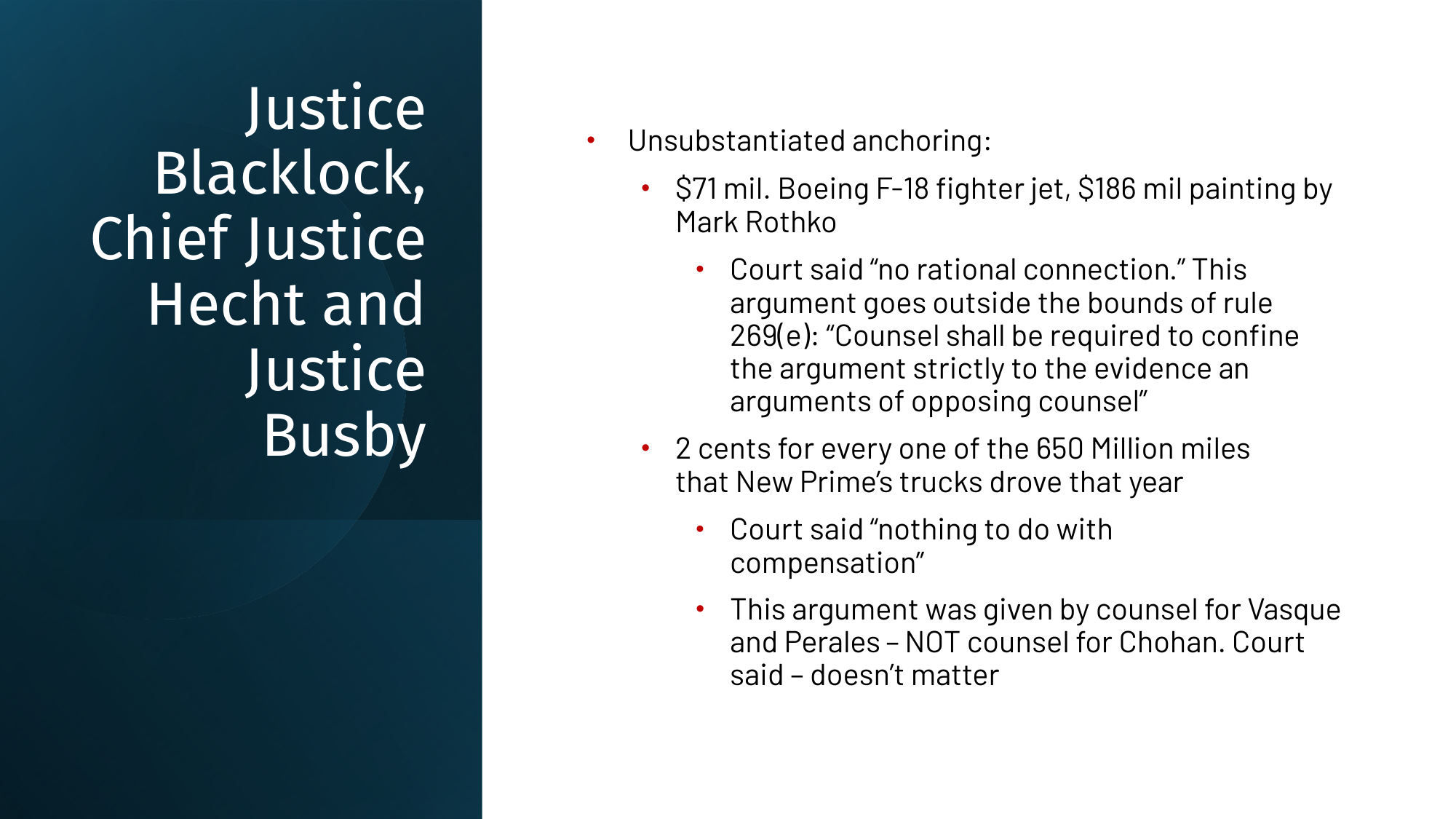

# Justice Blacklock, Chief Justice Hecht and Justice Busby
Unsubstantiated anchoring:
$71 mil. Boeing F-18 fighter jet, $186 mil painting by Mark Rothko
Court said “no rational connection.” This argument goes outside the bounds of rule 269(e): “Counsel shall be required to confine the argument strictly to the evidence an arguments of opposing counsel”
2 cents for every one of the 650 Million miles that New Prime’s trucks drove that year
Court said “nothing to do with compensation”
This argument was given by counsel for Vasque and Perales – NOT counsel for Chohan. Court said – doesn’t matter